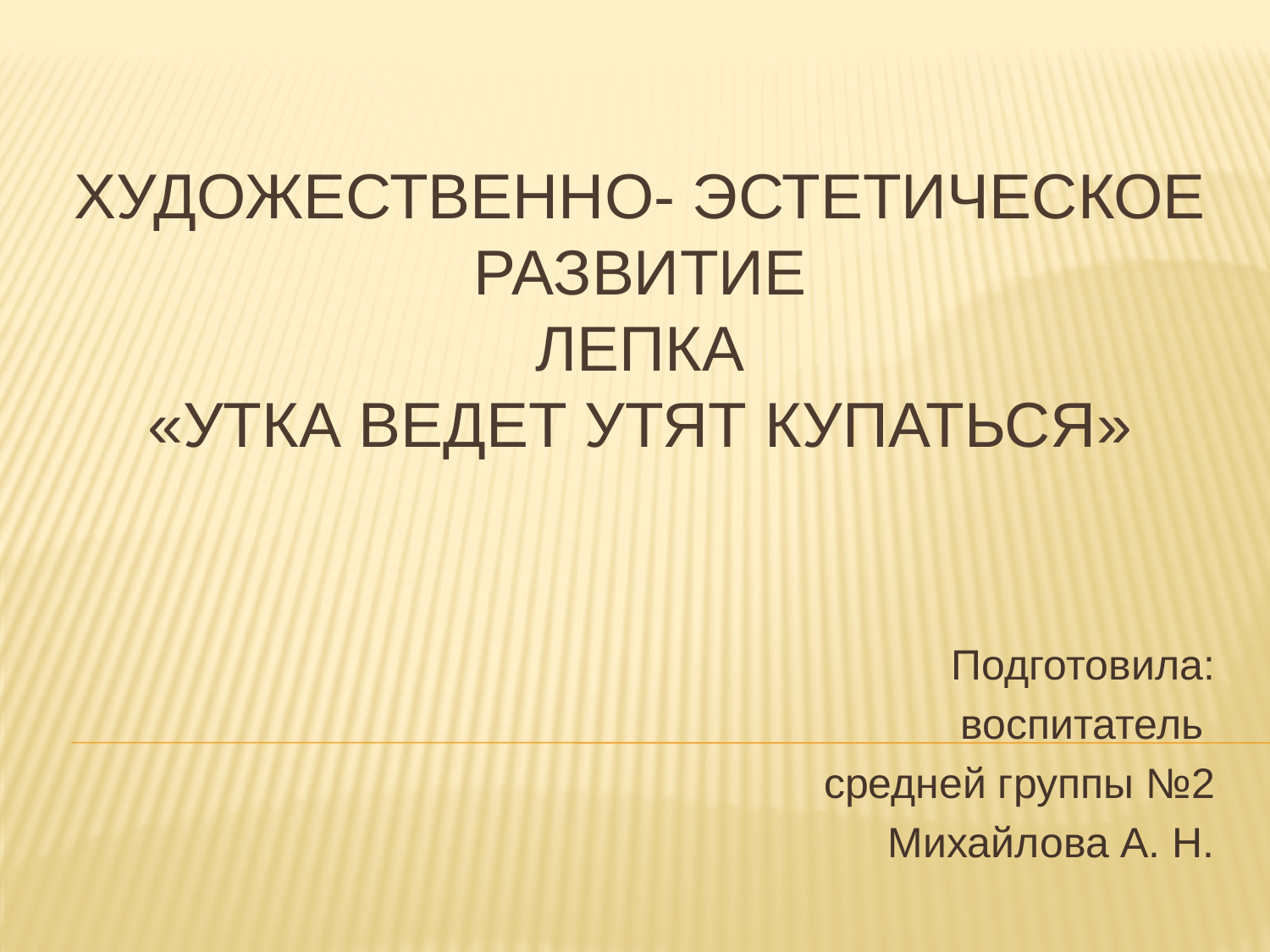

# Художественно- эстетическое развитие Лепка «утка ведет утят купаться»
Подготовила:
воспитатель
средней группы №2
Михайлова А. Н.